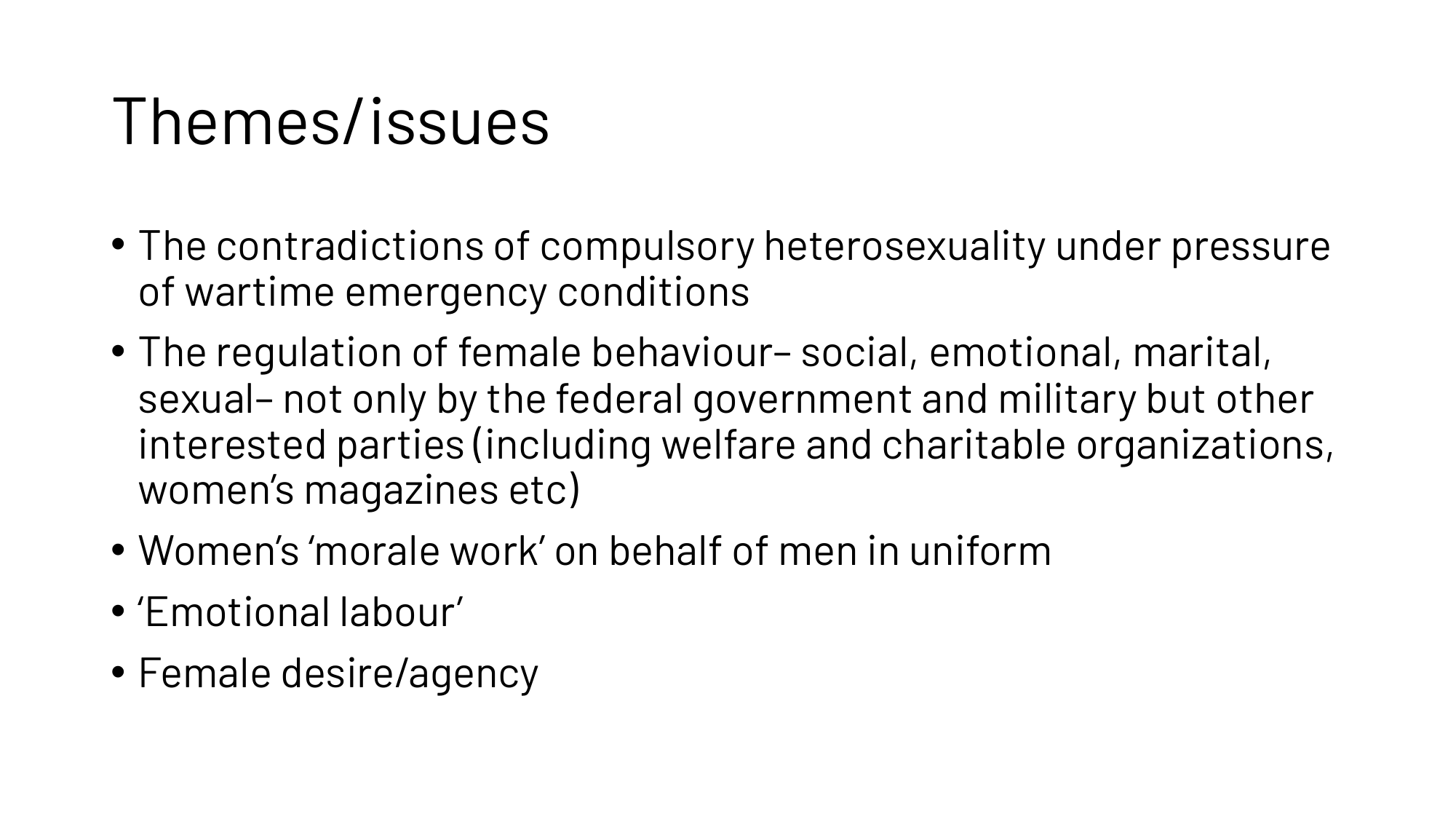

# Themes/issues
The contradictions of compulsory heterosexuality under pressure of wartime emergency conditions
The regulation of female behaviour– social, emotional, marital, sexual– not only by the federal government and military but other interested parties (including welfare and charitable organizations, women’s magazines etc)
Women’s ‘morale work’ on behalf of men in uniform
‘Emotional labour’
Female desire/agency